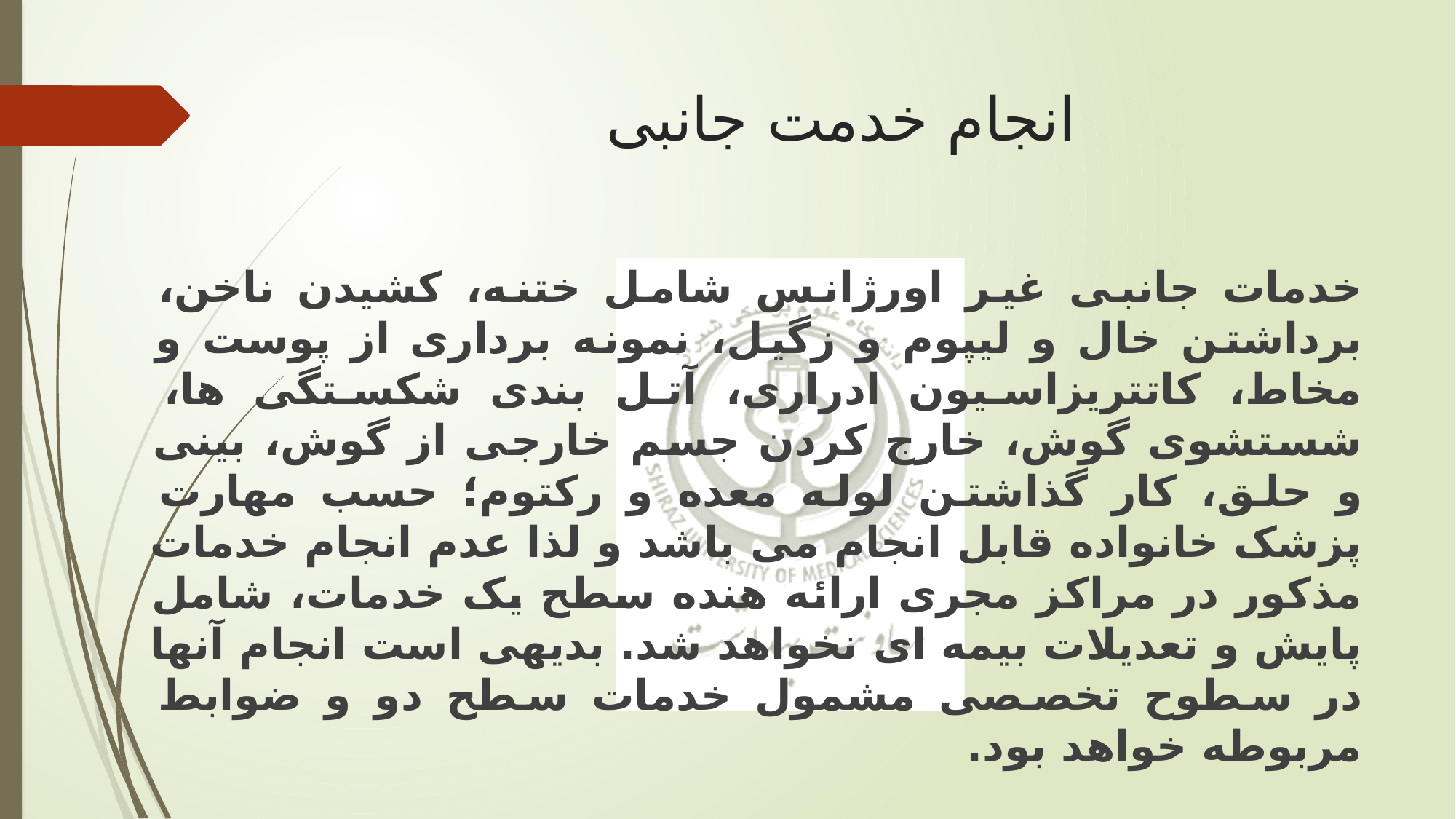

# انجام خدمت جانبی
خدمات جانبی غیر اورژانس شامل ختنه، کشیدن ناخن، برداشتن خال و لیپوم و زگیل، نمونه برداری از پوست و مخاط، کاتتریزاسیون ادراری، آتل بندی شکستگی ها، شستشوی گوش، خارج کردن جسم خارجی از گوش، بینی و حلق، کار گذاشتن لوله معده و رکتوم؛ حسب مهارت پزشک خانواده قابل انجام می باشد و لذا عدم انجام خدمات مذکور در مراکز مجری ارائه هنده سطح یک خدمات، شامل پایش و تعدیلات بیمه ای نخواهد شد. بدیهی است انجام آنها در سطوح تخصصی مشمول خدمات سطح دو و ضوابط مربوطه خواهد بود.